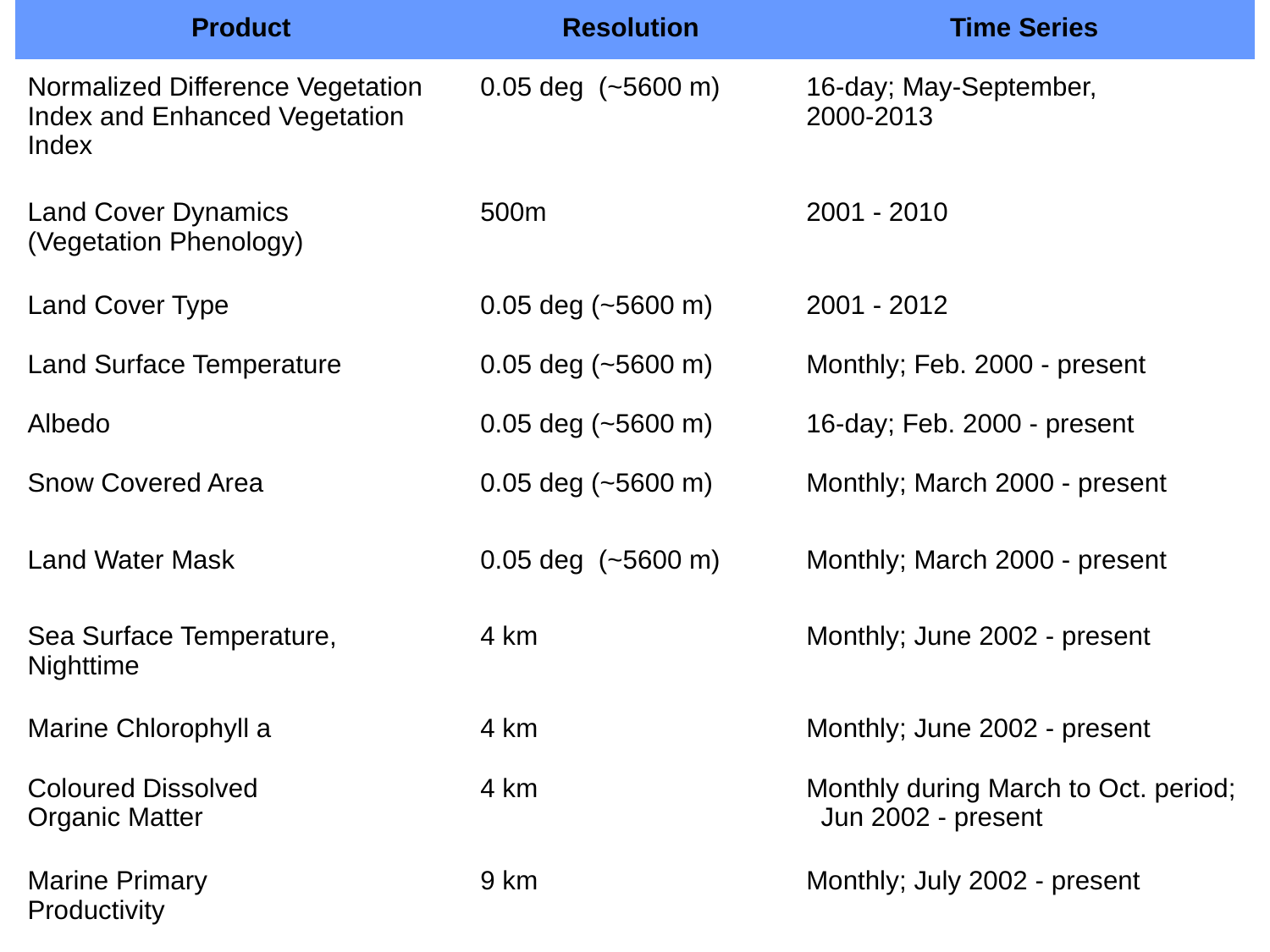

| Product | Resolution | Time Series |
| --- | --- | --- |
| Normalized Difference Vegetation Index and Enhanced Vegetation Index | 0.05 deg (~5600 m) | 16-day; May-September, 2000-2013 |
| Land Cover Dynamics (Vegetation Phenology) | 500m | 2001 - 2010 |
| Land Cover Type | 0.05 deg (~5600 m) | 2001 - 2012 |
| Land Surface Temperature | 0.05 deg (~5600 m) | Monthly; Feb. 2000 - present |
| Albedo | 0.05 deg (~5600 m) | 16-day; Feb. 2000 - present |
| Snow Covered Area | 0.05 deg (~5600 m) | Monthly; March 2000 - present |
| Land Water Mask | 0.05 deg (~5600 m) | Monthly; March 2000 - present |
| Sea Surface Temperature, Nighttime | 4 km | Monthly; June 2002 - present |
| Marine Chlorophyll a | 4 km | Monthly; June 2002 - present |
| Coloured Dissolved Organic Matter | 4 km | Monthly during March to Oct. period; Jun 2002 - present |
| Marine Primary Productivity | 9 km | Monthly; July 2002 - present |
21
www.arctic-sdi.org